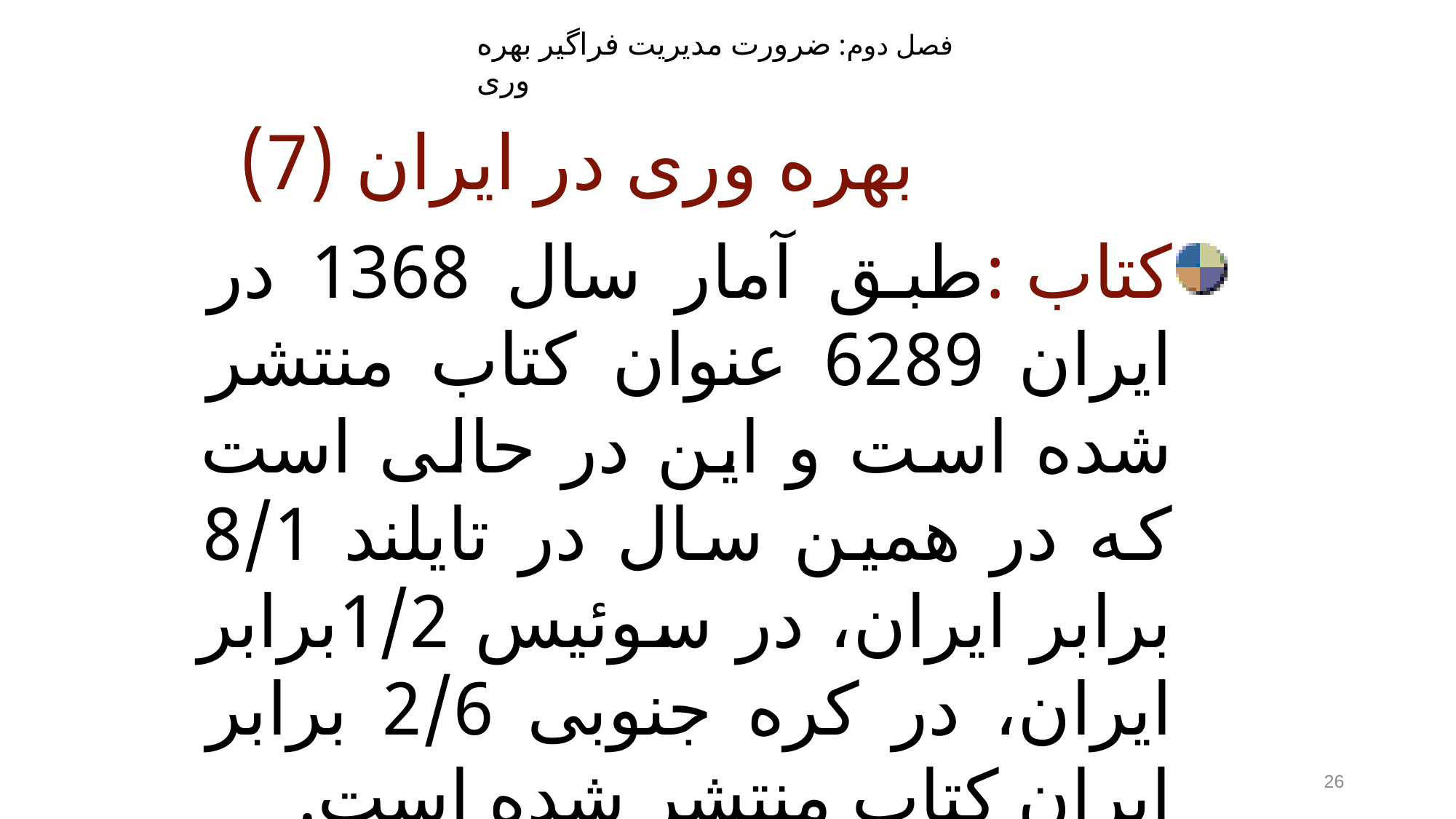

فصل دوم: ضرورت مديريت فراگير بهره وری
بهره وری در ایران (7)

کتاب :طبق آمار سال 1368 در ایران 6289 عنوان کتاب منتشر شده است و این در حالی است که در همین سال در تایلند 8/1 برابر ایران، در سوئیس 1/2برابر ایران، در کره جنوبی 2/6 برابر ایران کتاب منتشر شده است.
26